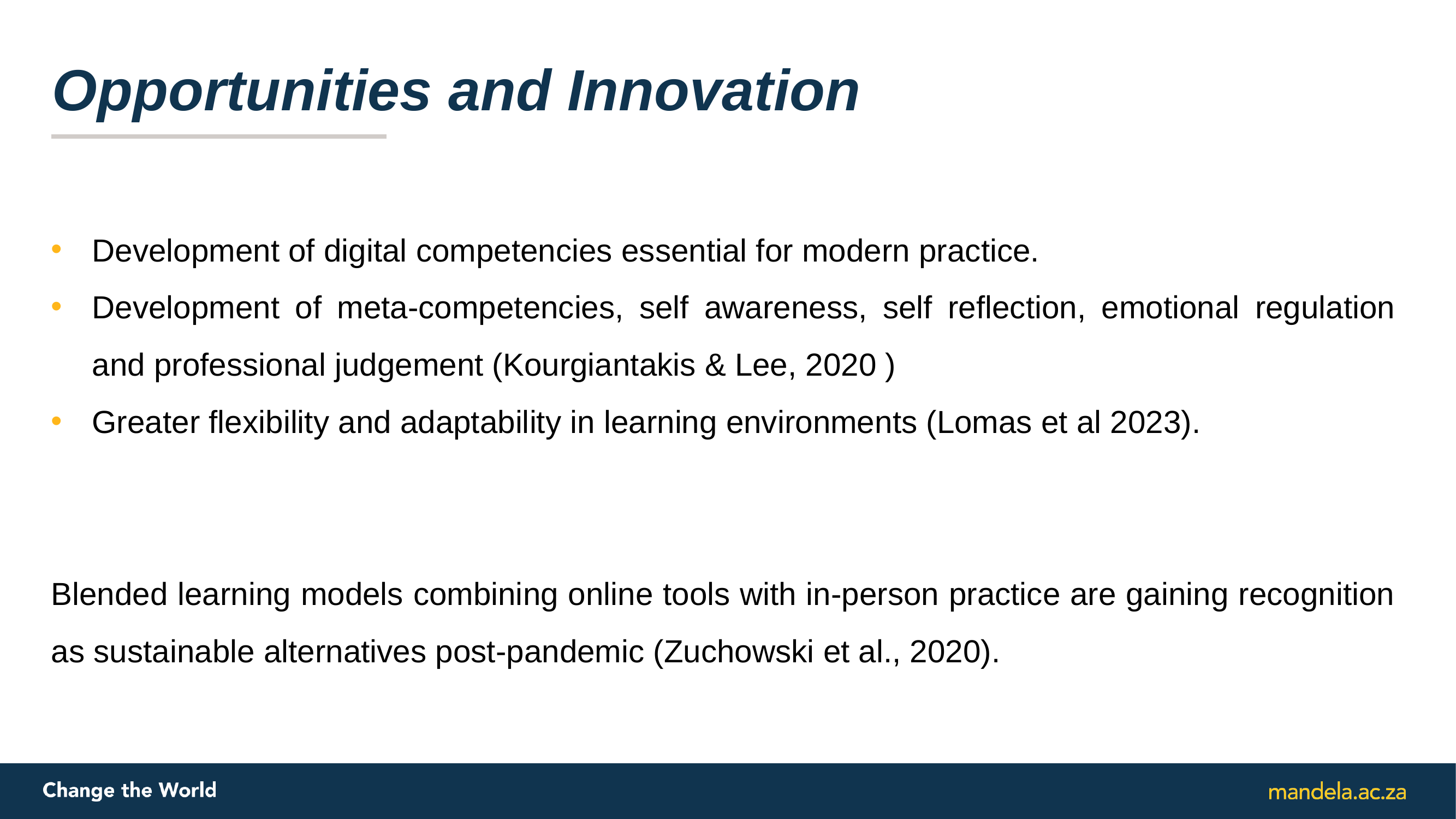

# Opportunities and Innovation

Development of digital competencies essential for modern practice.
Development of meta-competencies, self awareness, self reflection, emotional regulation and professional judgement (Kourgiantakis & Lee, 2020 )
Greater flexibility and adaptability in learning environments (Lomas et al 2023).

Blended learning models combining online tools with in-person practice are gaining recognition as sustainable alternatives post-pandemic (Zuchowski et al., 2020).